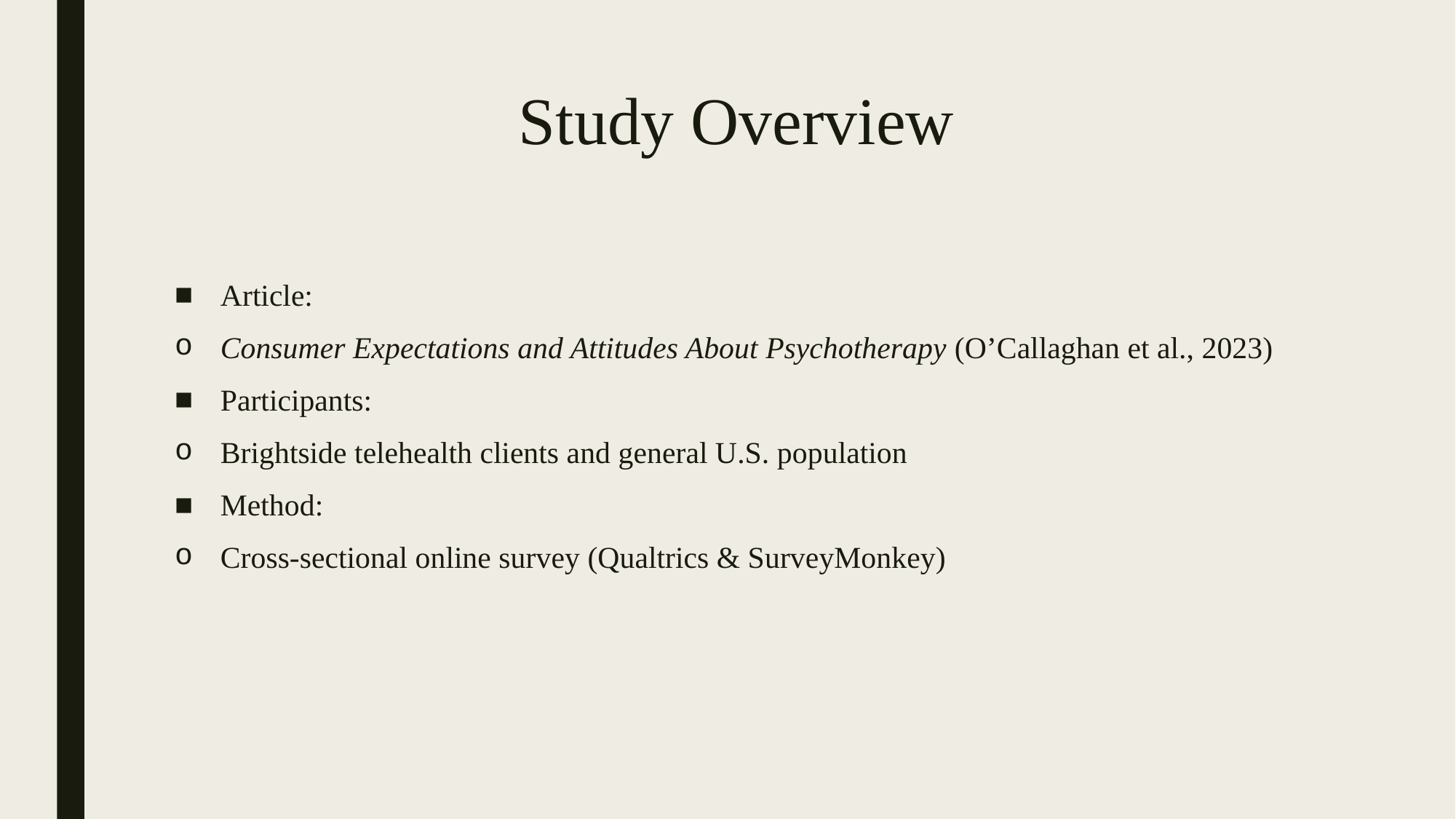

# Study Overview
Article:
Consumer Expectations and Attitudes About Psychotherapy (O’Callaghan et al., 2023)
Participants:
Brightside telehealth clients and general U.S. population
Method:
Cross-sectional online survey (Qualtrics & SurveyMonkey)